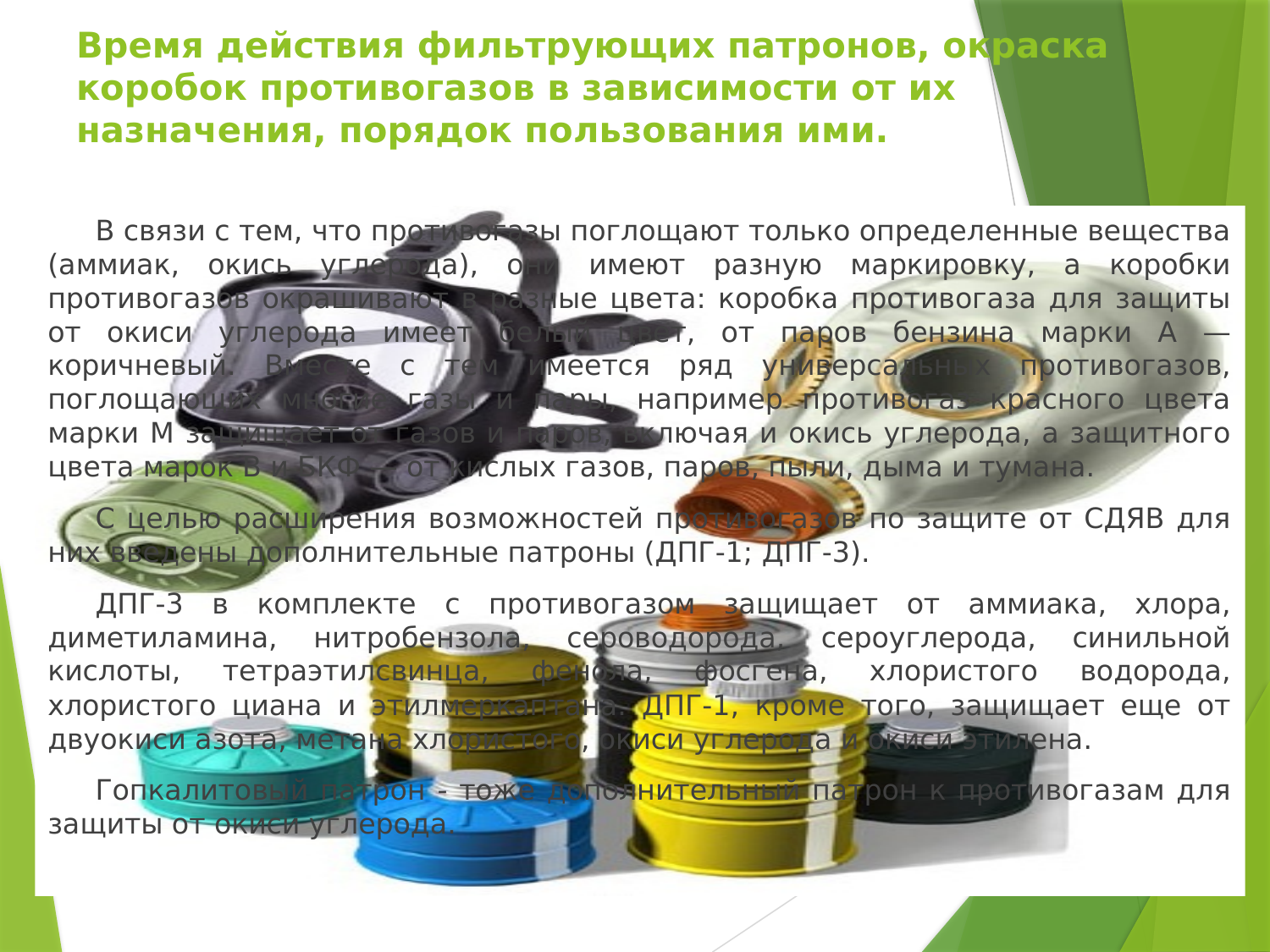

# Время действия фильтрующих патронов, окраска коробок противогазов в зависимости от их назначения, порядок пользования ими.
В связи с тем, что противогазы поглощают только определенные вещества (аммиак, окись углерода), они имеют разную маркировку, а коробки противогазов окрашивают в разные цвета: коробка противогаза для защиты от окиси углерода имеет белый цвет, от паров бензина марки А — коричневый. Вместе с тем имеется ряд универсальных противогазов, поглощающих многие газы и пары, например противогаз красного цвета марки М защищает от газов и паров, включая и окись углерода, а защитного цвета марок В и БКФ — от кислых газов, паров, пыли, дыма и тумана.
С целью расширения возможностей противогазов по защите от СДЯВ для них введены дополнительные патроны (ДПГ-1; ДПГ-3).
ДПГ-3 в комплекте с противогазом защищает от аммиака, хлора, диметиламина, нитробензола, сероводорода, сероуглерода, синильной кислоты, тетраэтилсвинца, фенола, фосгена, хлористого водорода, хлористого циана и этилмеркаптана. ДПГ-1, кроме того, защищает еще от двуокиси азота, метана хлористого, окиси углерода и окиси этилена.
Гопкалитовый патрон - тоже дополнительный патрон к противогазам для защиты от окиси углерода.